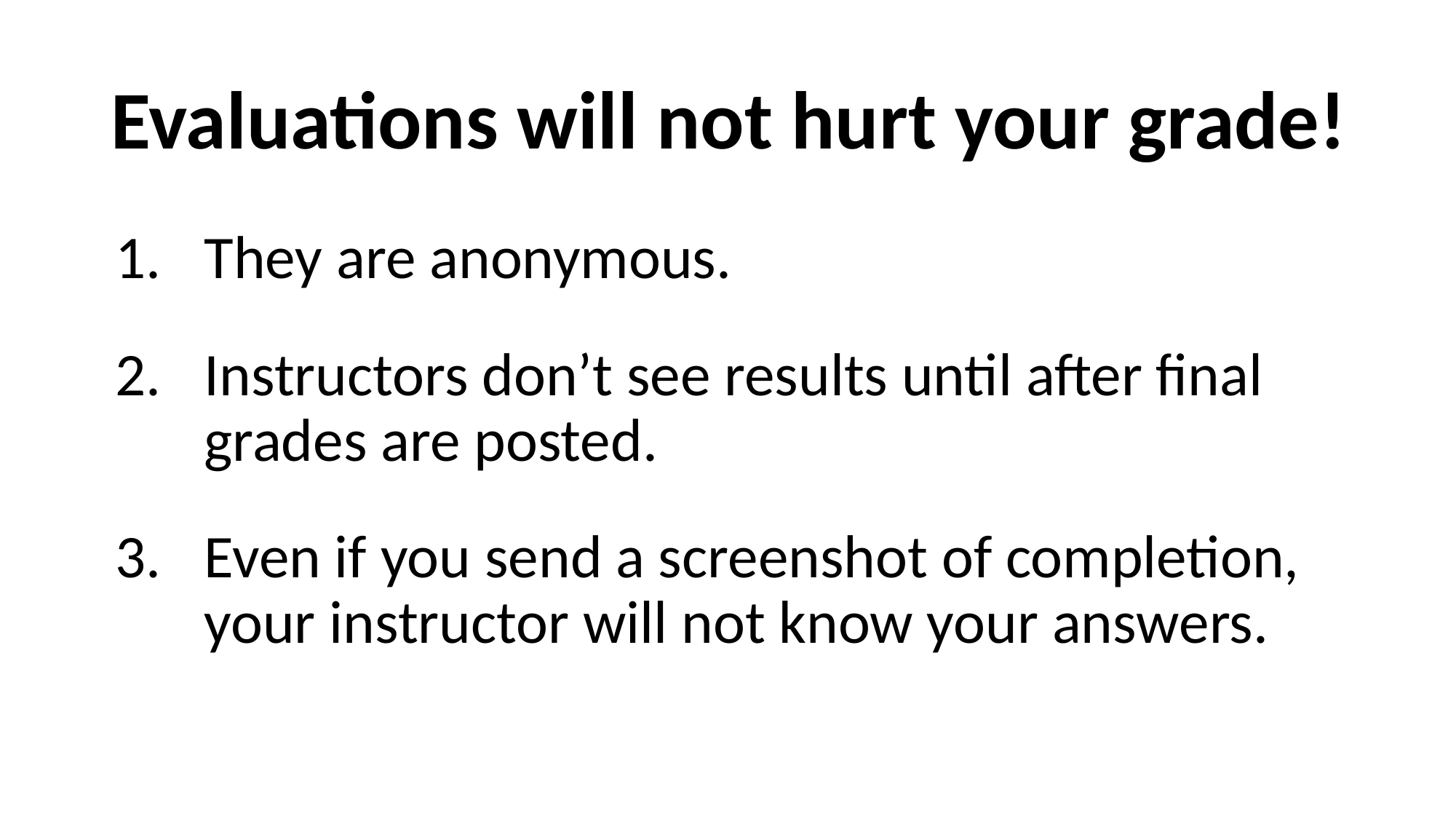

# Evaluations will not hurt your grade!
They are anonymous.
Instructors don’t see results until after final grades are posted.
Even if you send a screenshot of completion, your instructor will not know your answers.